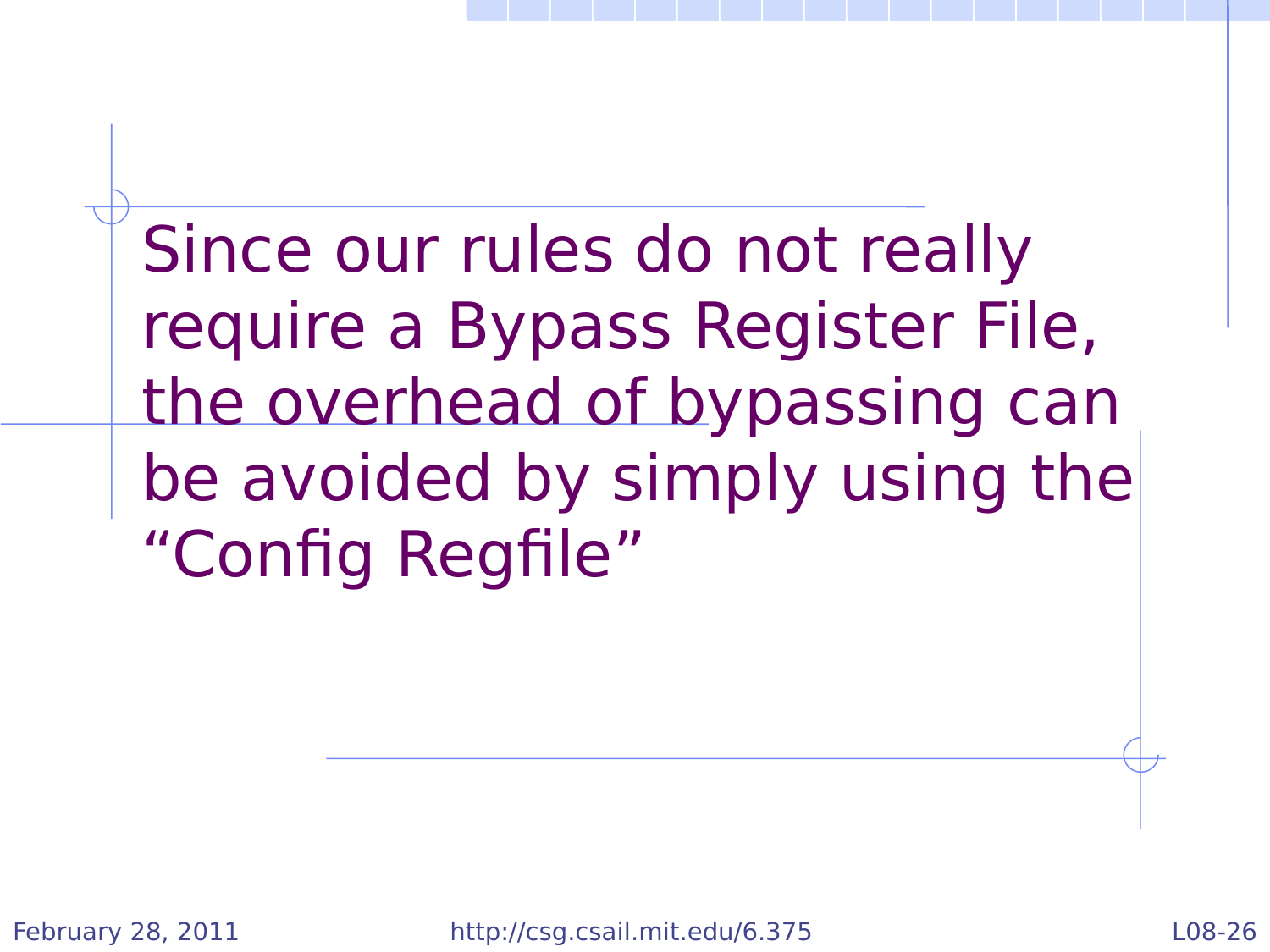

# Since our rules do not really require a Bypass Register File, the overhead of bypassing can be avoided by simply using the “Config Regfile”
February 28, 2011
http://csg.csail.mit.edu/6.375
L08-26